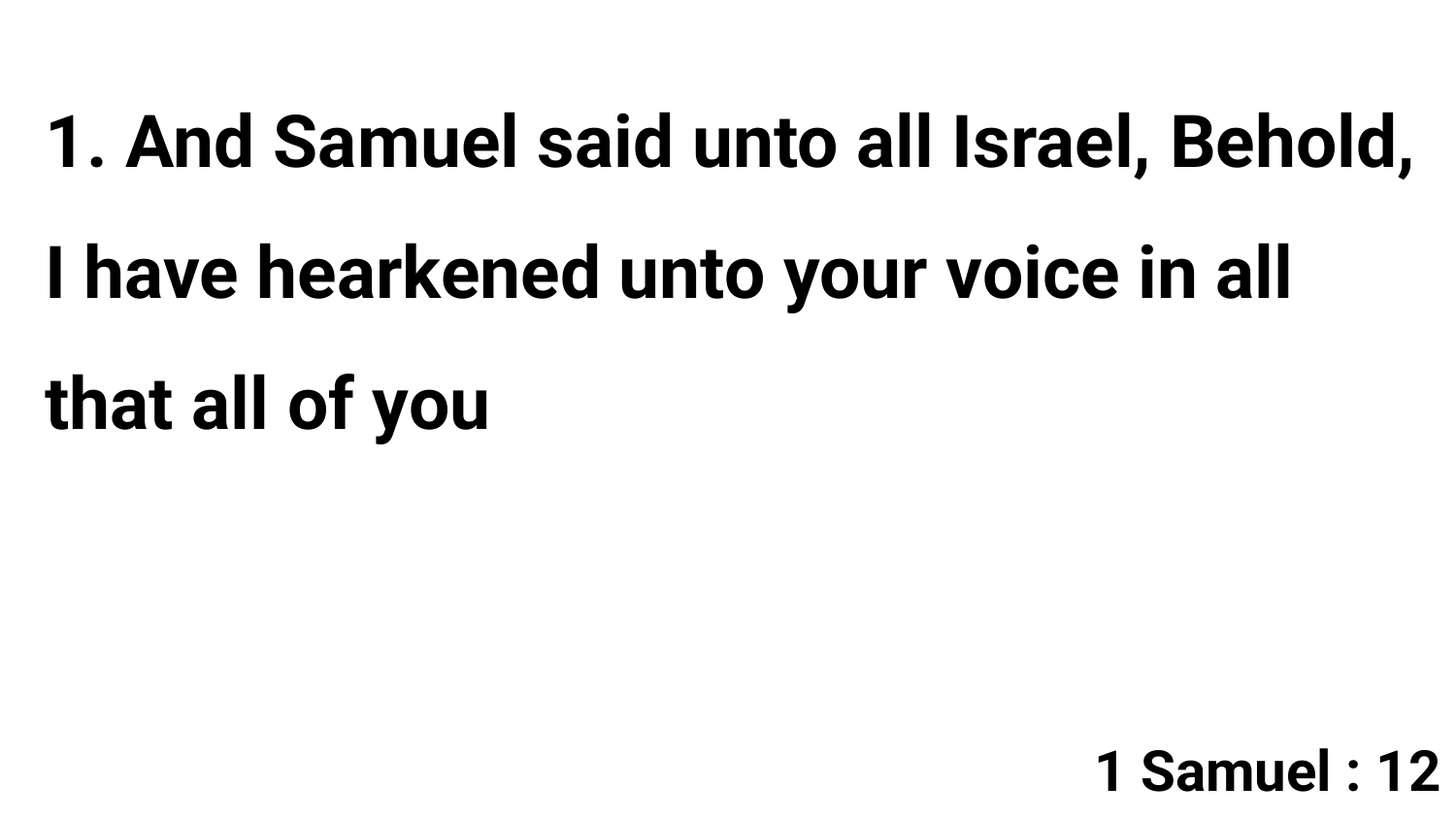

1. And Samuel said unto all Israel, Behold, I have hearkened unto your voice in all that all of you
1 Samuel : 12